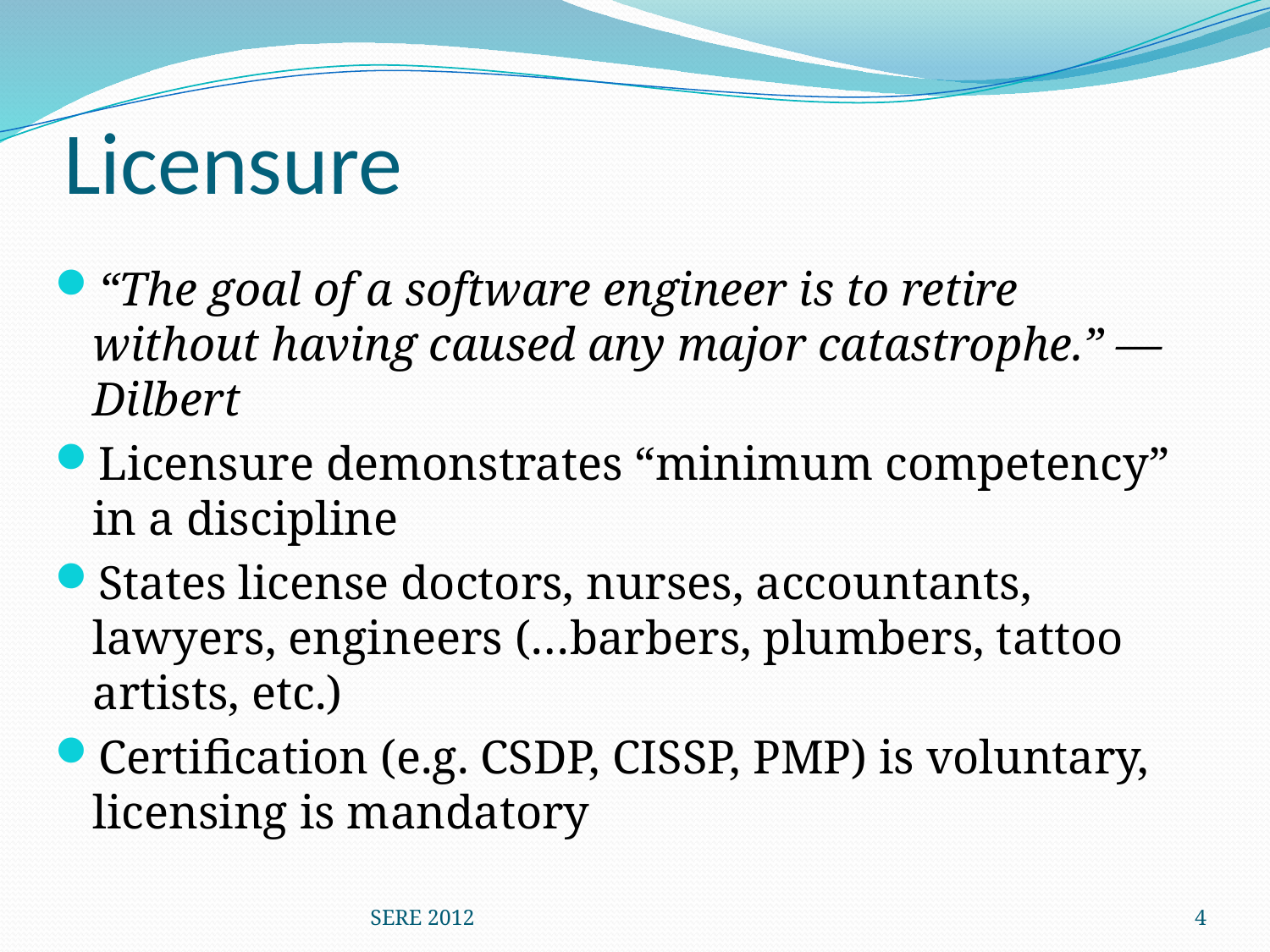

# Licensure
“The goal of a software engineer is to retire without having caused any major catastrophe.” —Dilbert
Licensure demonstrates “minimum competency” in a discipline
States license doctors, nurses, accountants, lawyers, engineers (…barbers, plumbers, tattoo artists, etc.)
Certification (e.g. CSDP, CISSP, PMP) is voluntary, licensing is mandatory

SERE 2012
4